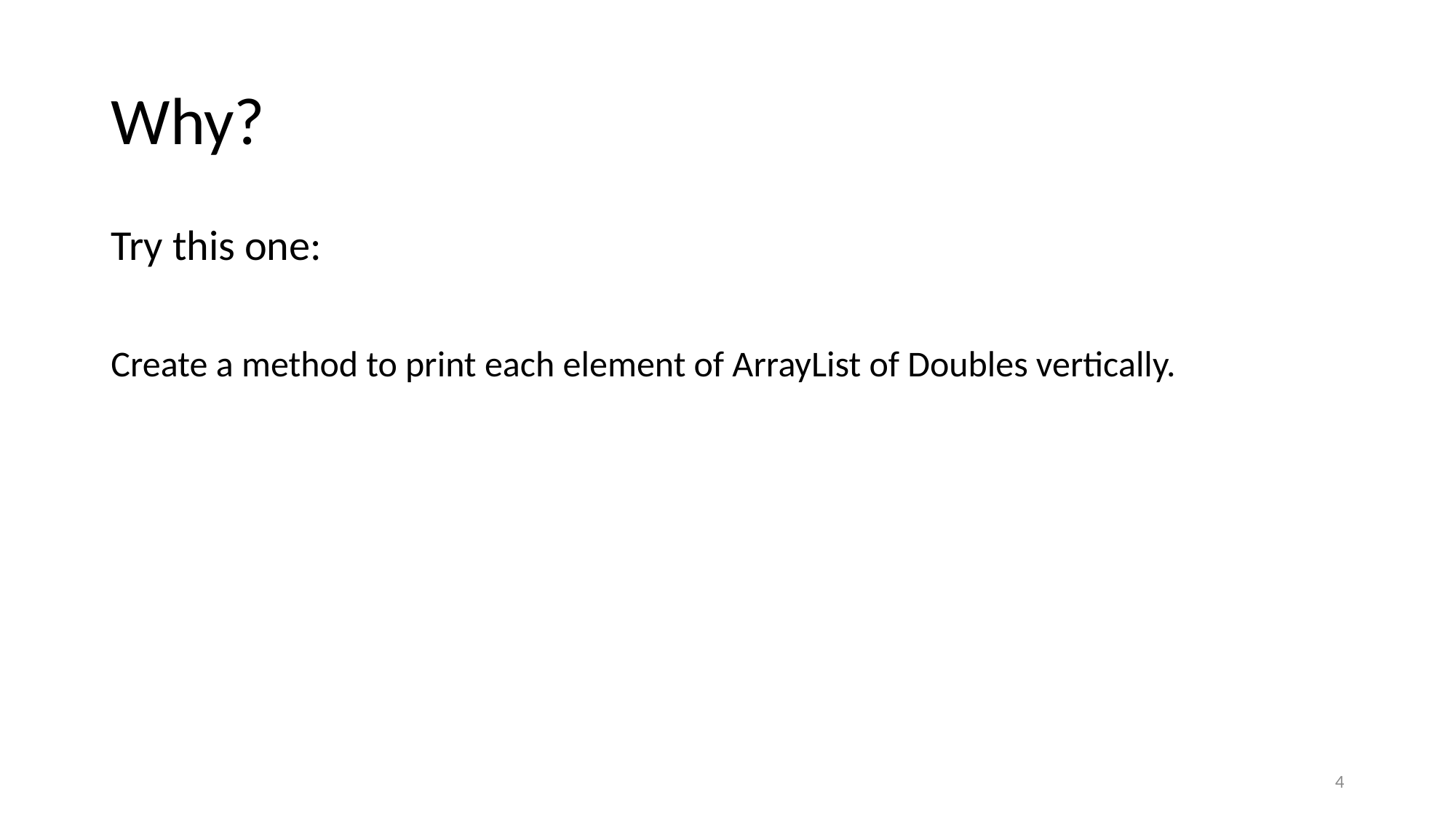

# Why?
Try this one:

Create a method to print each element of ArrayList of Doubles vertically.
4